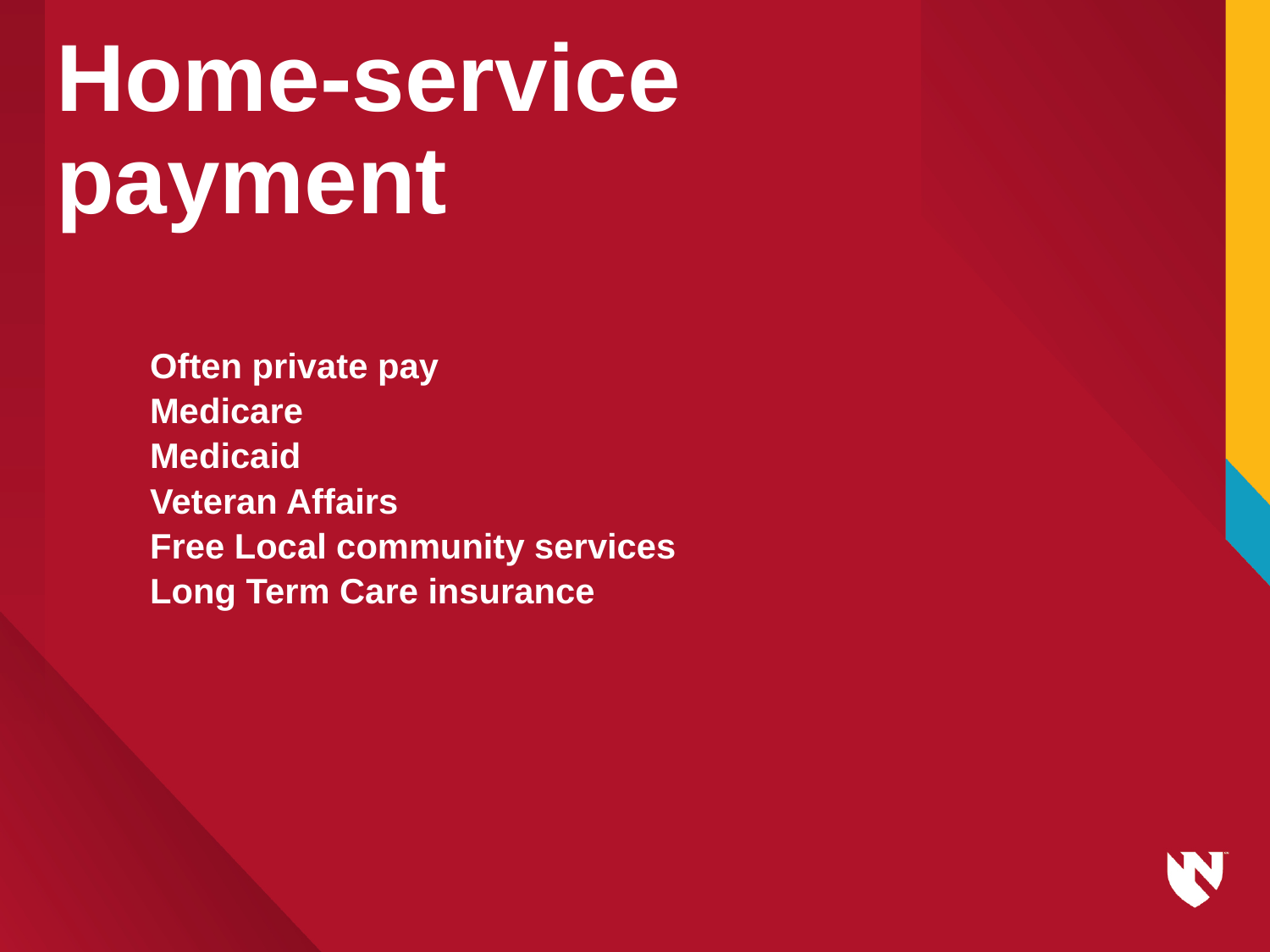

# Home-service payment
Often private pay
Medicare
Medicaid
Veteran Affairs
Free Local community services
Long Term Care insurance